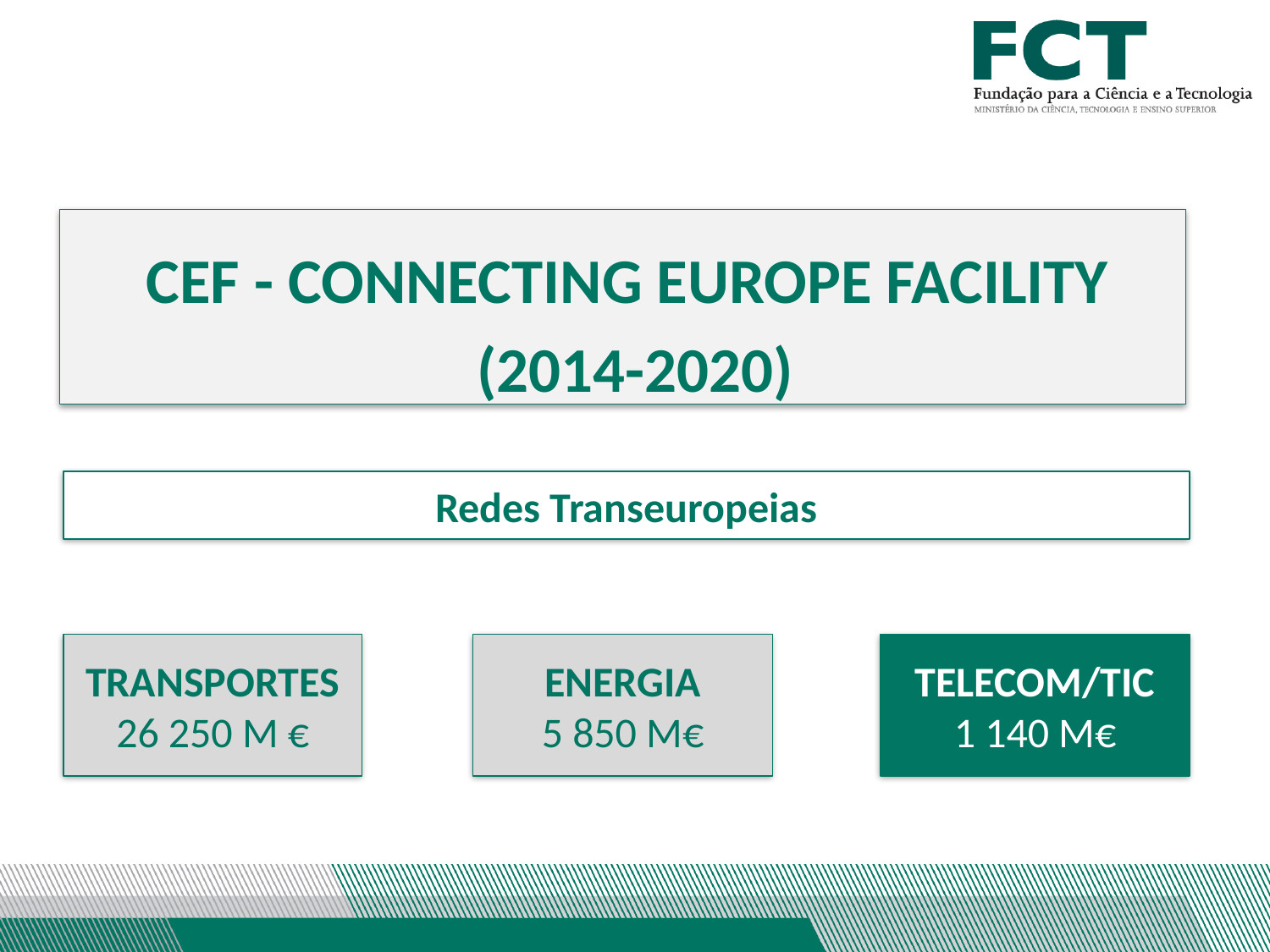

CEF - CONNECTING EUROPE FACILITY
(2014-2020)

Redes Transeuropeias

TRANSPORTES
26 250 M €
ENERGIA
5 850 M€
TELECOM/TIC
1 140 M€